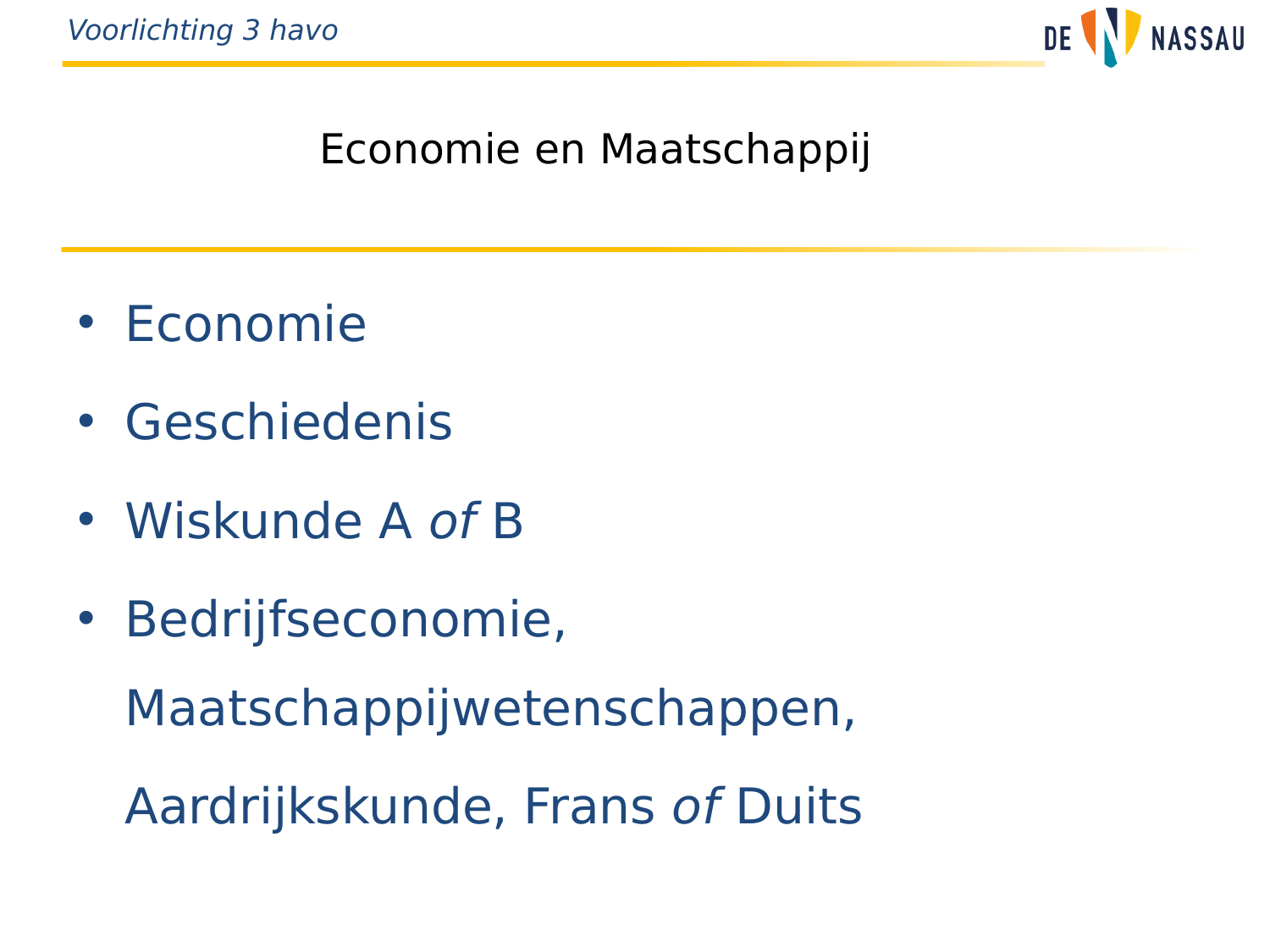

# Economie en Maatschappij
Economie
Geschiedenis
Wiskunde A of B
Bedrijfseconomie, Maatschappijwetenschappen,
   Aardrijkskunde, Frans of Duits